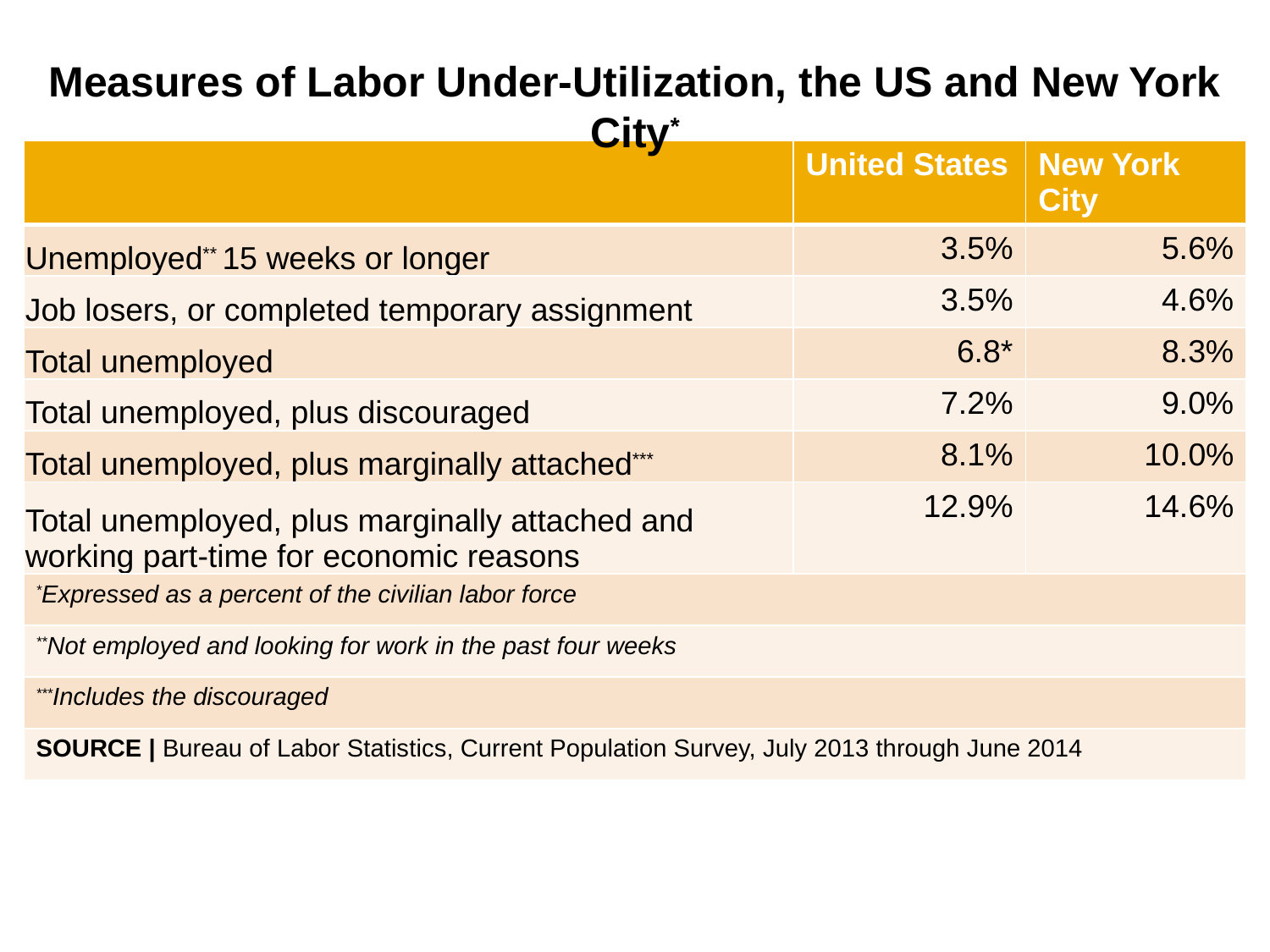

Measures of Labor Under-Utilization, the US and New York City*
|  | United States | New York City |
| --- | --- | --- |
| Unemployed\*\* 15 weeks or longer | 3.5% | 5.6% |
| Job losers, or completed temporary assignment | 3.5% | 4.6% |
| Total unemployed | 6.8\* | 8.3% |
| Total unemployed, plus discouraged | 7.2% | 9.0% |
| Total unemployed, plus marginally attached\*\*\* | 8.1% | 10.0% |
| Total unemployed, plus marginally attached and working part-time for economic reasons | 12.9% | 14.6% |
| \*Expressed as a percent of the civilian labor force |  |  |
| \*\*Not employed and looking for work in the past four weeks |  |  |
| \*\*\*Includes the discouraged |  |  |
| SOURCE | Bureau of Labor Statistics, Current Population Survey, July 2013 through June 2014 |  |  |